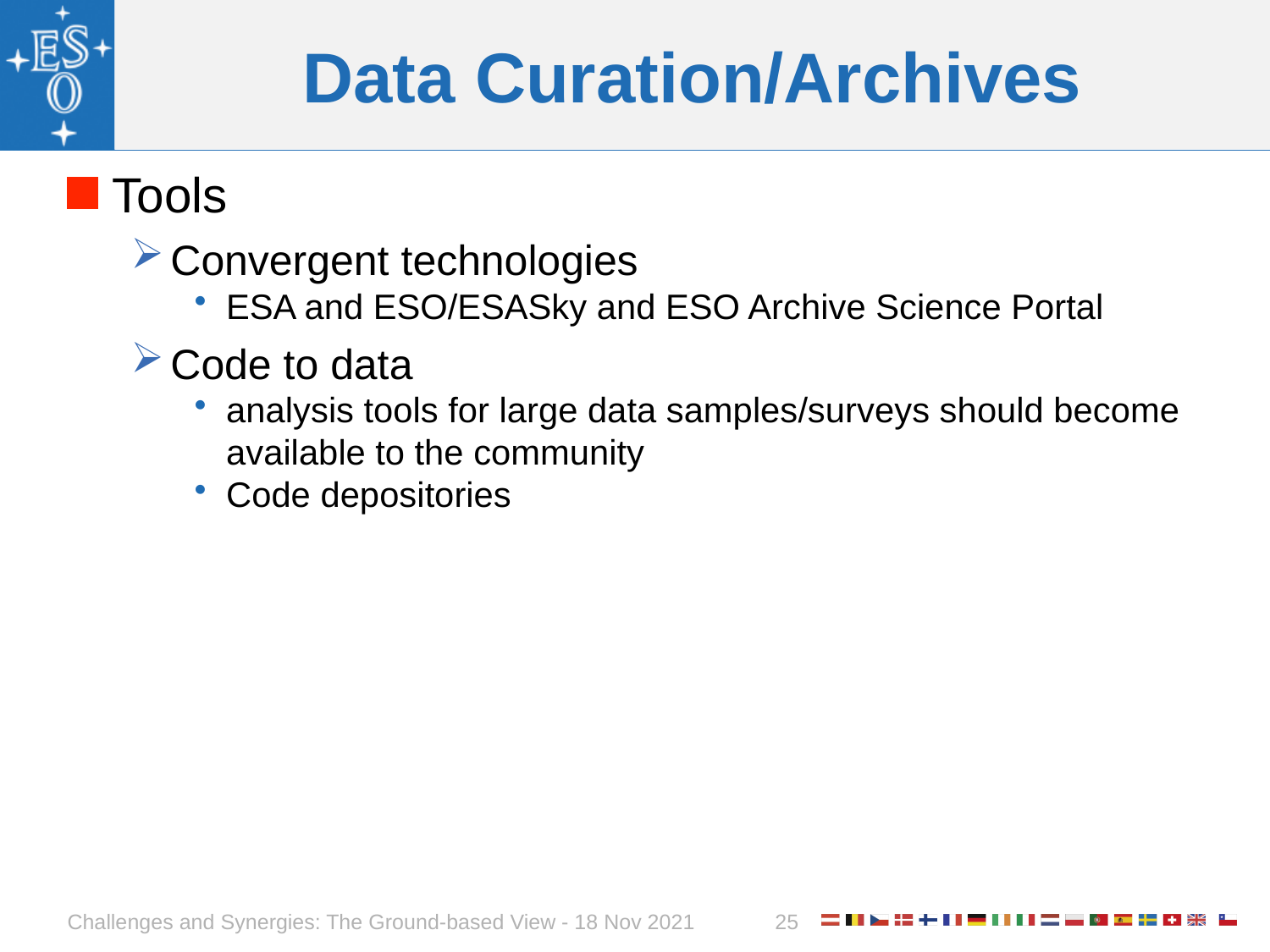

# Data Curation/Archives
Tools
Convergent technologies
ESA and ESO/ESASky and ESO Archive Science Portal
Code to data
analysis tools for large data samples/surveys should become available to the community
Code depositories

Challenges and Synergies: The Ground-based View - 18 Nov 2021
25